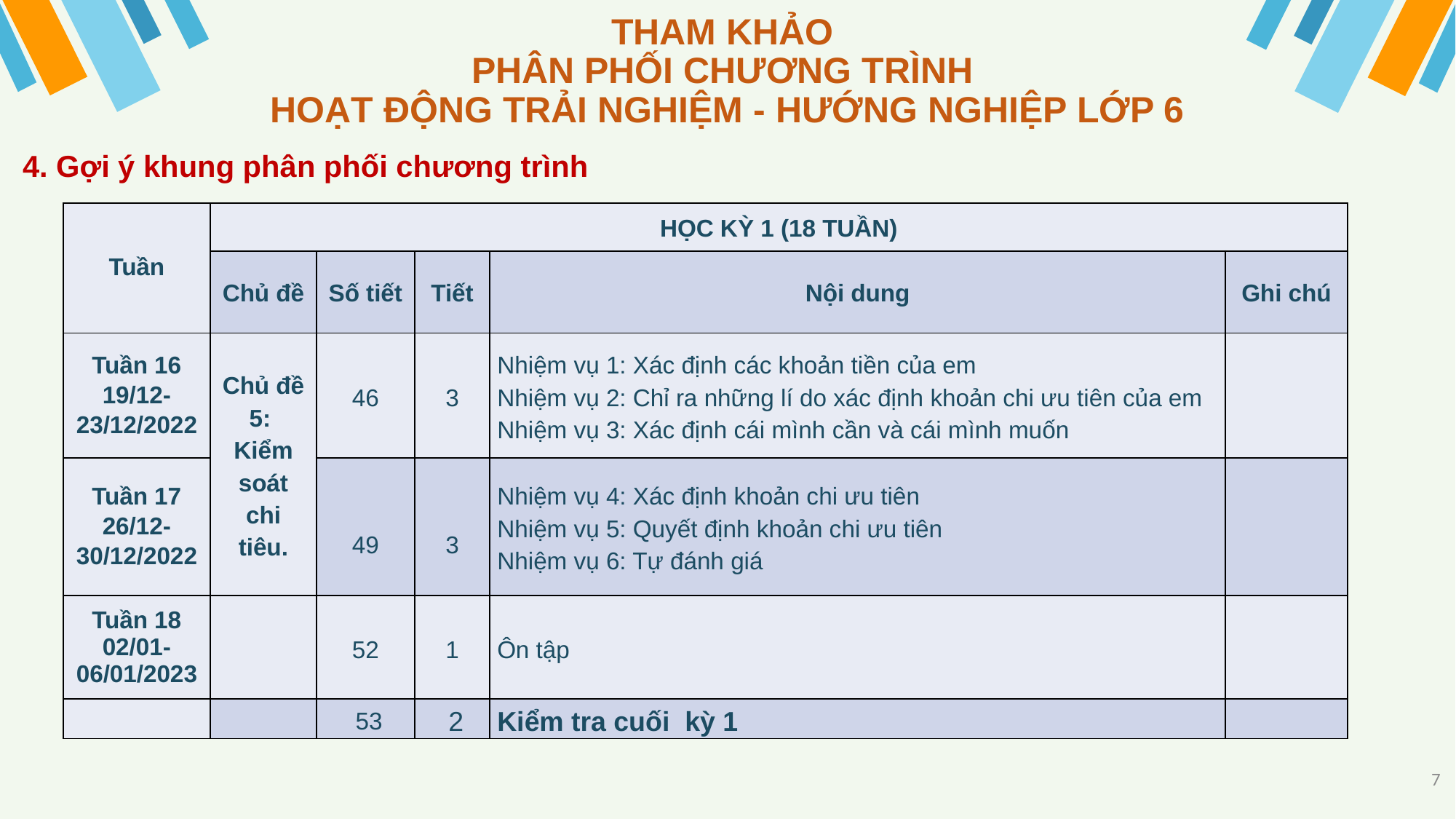

# THAM KHẢO PHÂN PHỐI CHƯƠNG TRÌNH HOẠT ĐỘNG TRẢI NGHIỆM - HƯỚNG NGHIỆP LỚP 6
4. Gợi ý khung phân phối chương trình
| Tuần | HỌC KỲ 1 (18 TUẦN) |  |  |  |  |
| --- | --- | --- | --- | --- | --- |
|  | Chủ đề | Số tiết | Tiết | Nội dung | Ghi chú |
| Tuần 16 19/12-23/12/2022 | Chủ đề 5: Kiểm soát chi tiêu. | 46 | 3 | Nhiệm vụ 1: Xác định các khoản tiền của em Nhiệm vụ 2: Chỉ ra những lí do xác định khoản chi ưu tiên của em Nhiệm vụ 3: Xác định cái mình cần và cái mình muốn |  |
| Tuần 17 26/12-30/12/2022 |  | 49 | 3 | Nhiệm vụ 4: Xác định khoản chi ưu tiên Nhiệm vụ 5: Quyết định khoản chi ưu tiên Nhiệm vụ 6: Tự đánh giá |  |
| Tuần 18 02/01-06/01/2023 |  | 52 | 1 | Ôn tập |  |
|  |  | 53 | 2 | Kiểm tra cuối kỳ 1 |  |
7